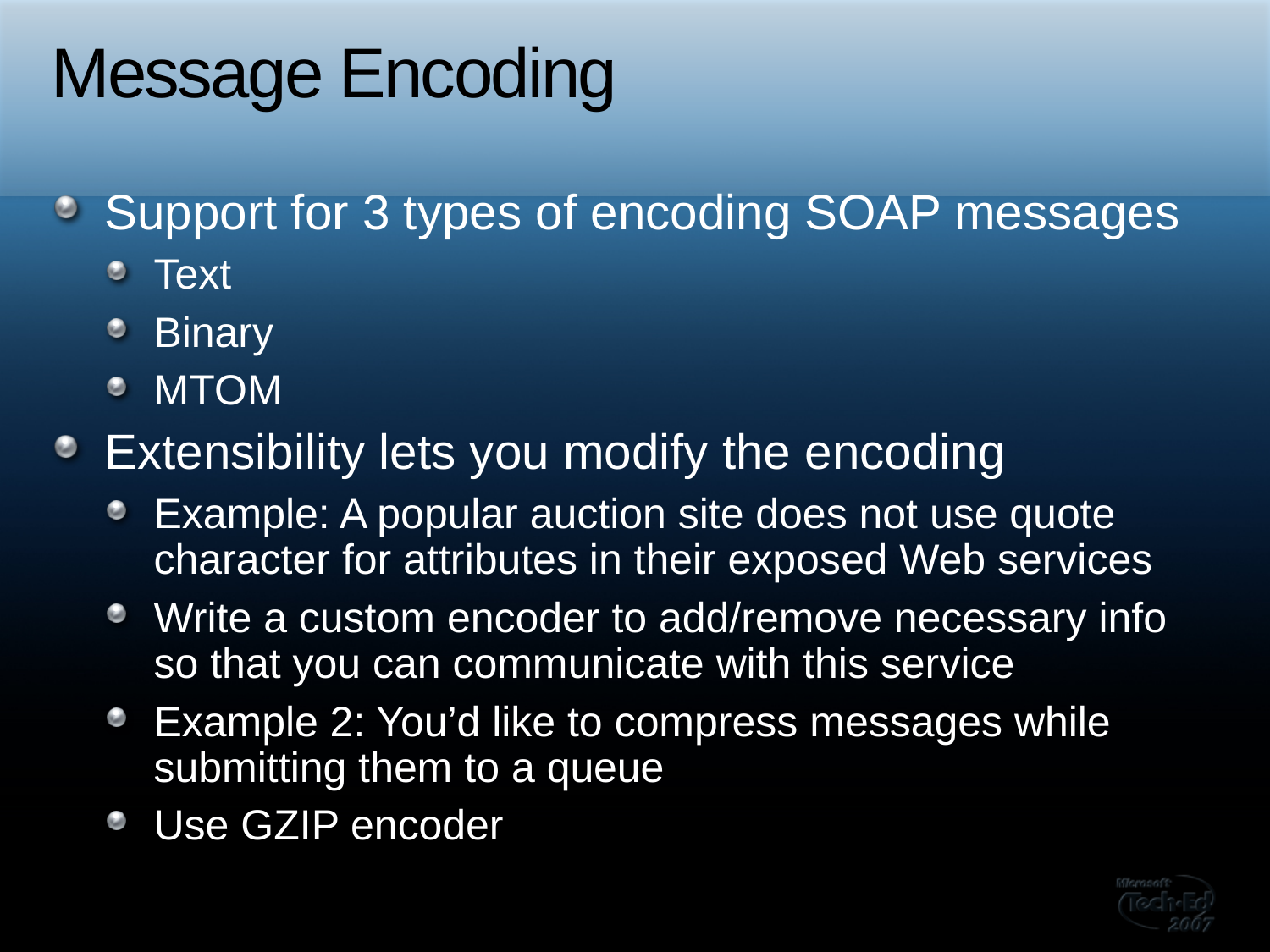

# Message Encoding
Support for 3 types of encoding SOAP messages
Text
Binary
MTOM
Extensibility lets you modify the encoding
Example: A popular auction site does not use quote character for attributes in their exposed Web services
Write a custom encoder to add/remove necessary info so that you can communicate with this service
Example 2: You’d like to compress messages while submitting them to a queue
Use GZIP encoder